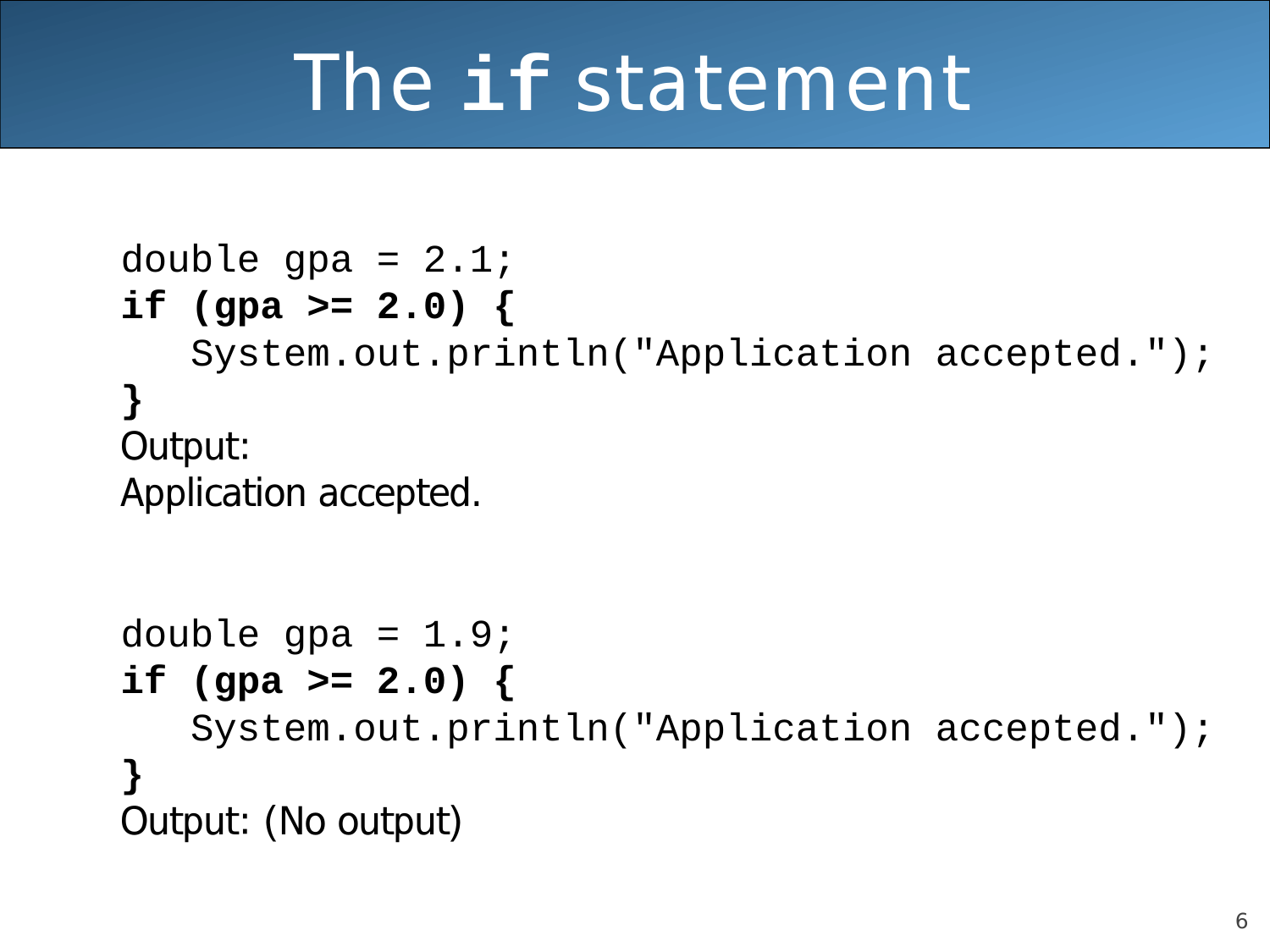

# The if statement

double gpa = 2.1;
if (gpa >= 2.0) {
   System.out.println("Application accepted.");
}
Output:
Application accepted.

double gpa = 1.9;
if (gpa >= 2.0) {
   System.out.println("Application accepted.");
}
Output: (No output)